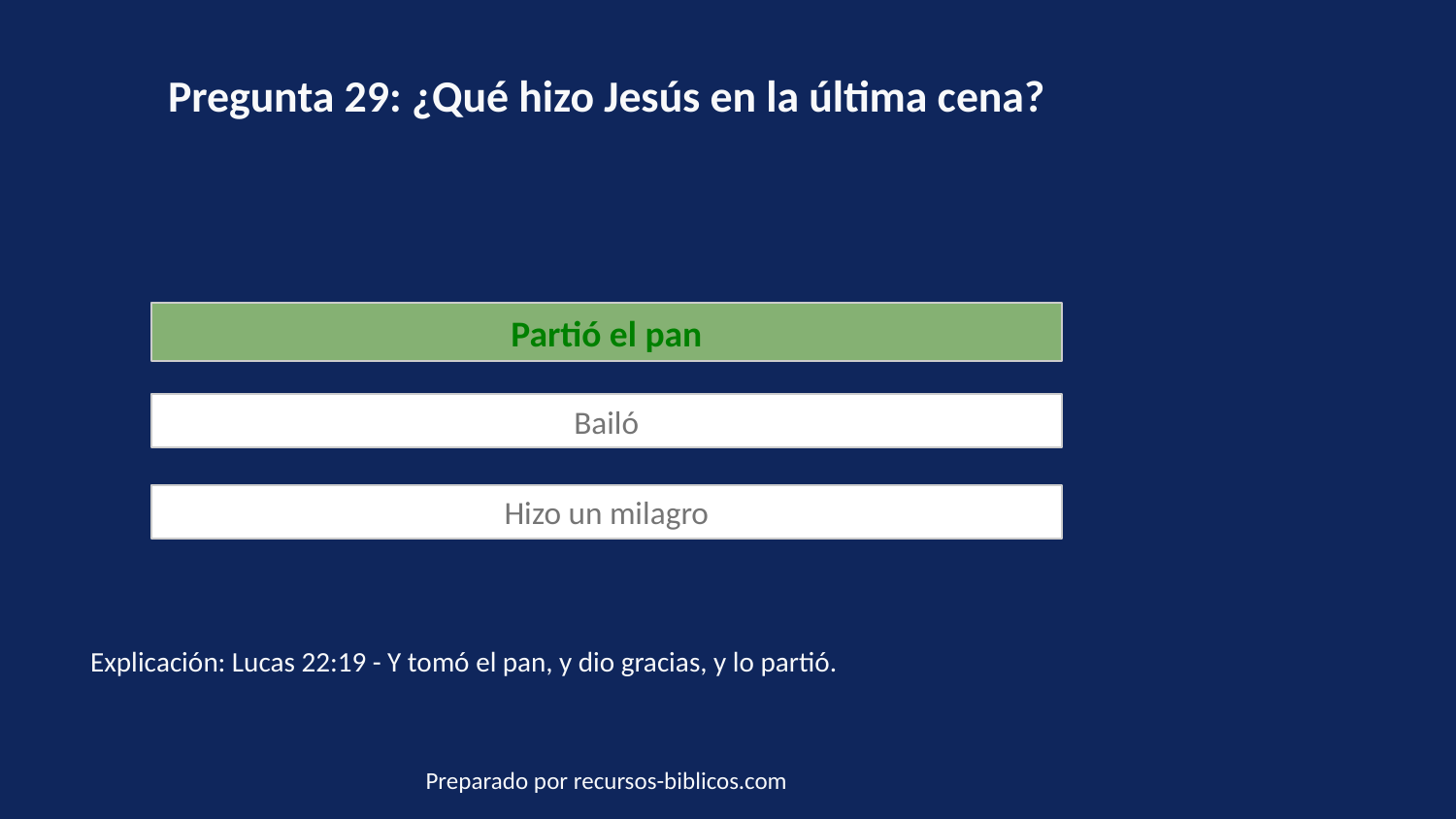

Pregunta 29: ¿Qué hizo Jesús en la última cena?
Partió el pan
Bailó
Hizo un milagro
Explicación: Lucas 22:19 - Y tomó el pan, y dio gracias, y lo partió.
Preparado por recursos-biblicos.com